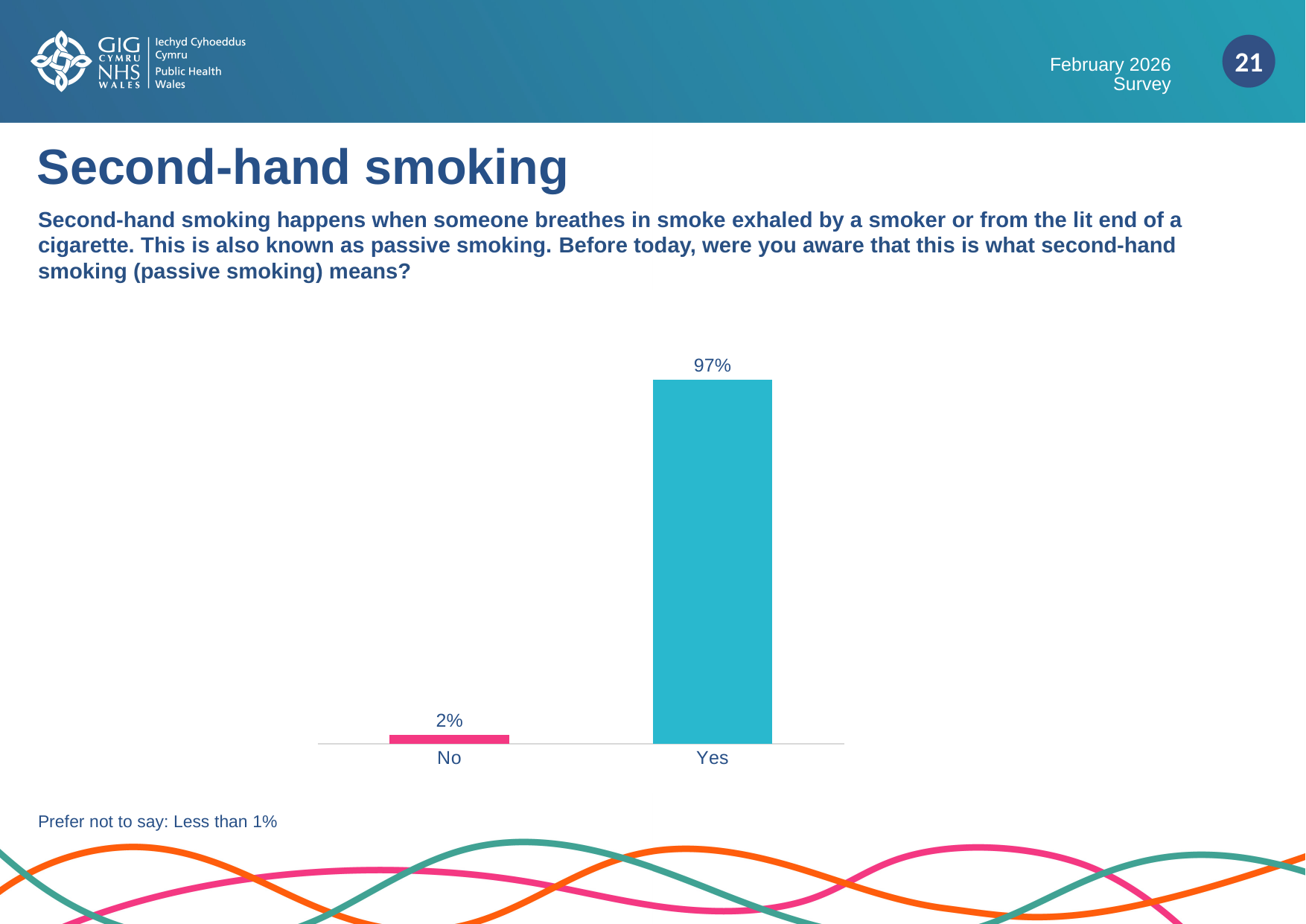

February 2026 Survey
Second-hand smoking
Second-hand smoking happens when someone breathes in smoke exhaled by a smoker or from the lit end of a cigarette. This is also known as passive smoking. Before today, were you aware that this is what second-hand smoking (passive smoking) means?

### Chart

| Category |  |
|---|---|
| No | 0.0248 |
| Yes | 0.974 |
Prefer not to say: Less than 1%